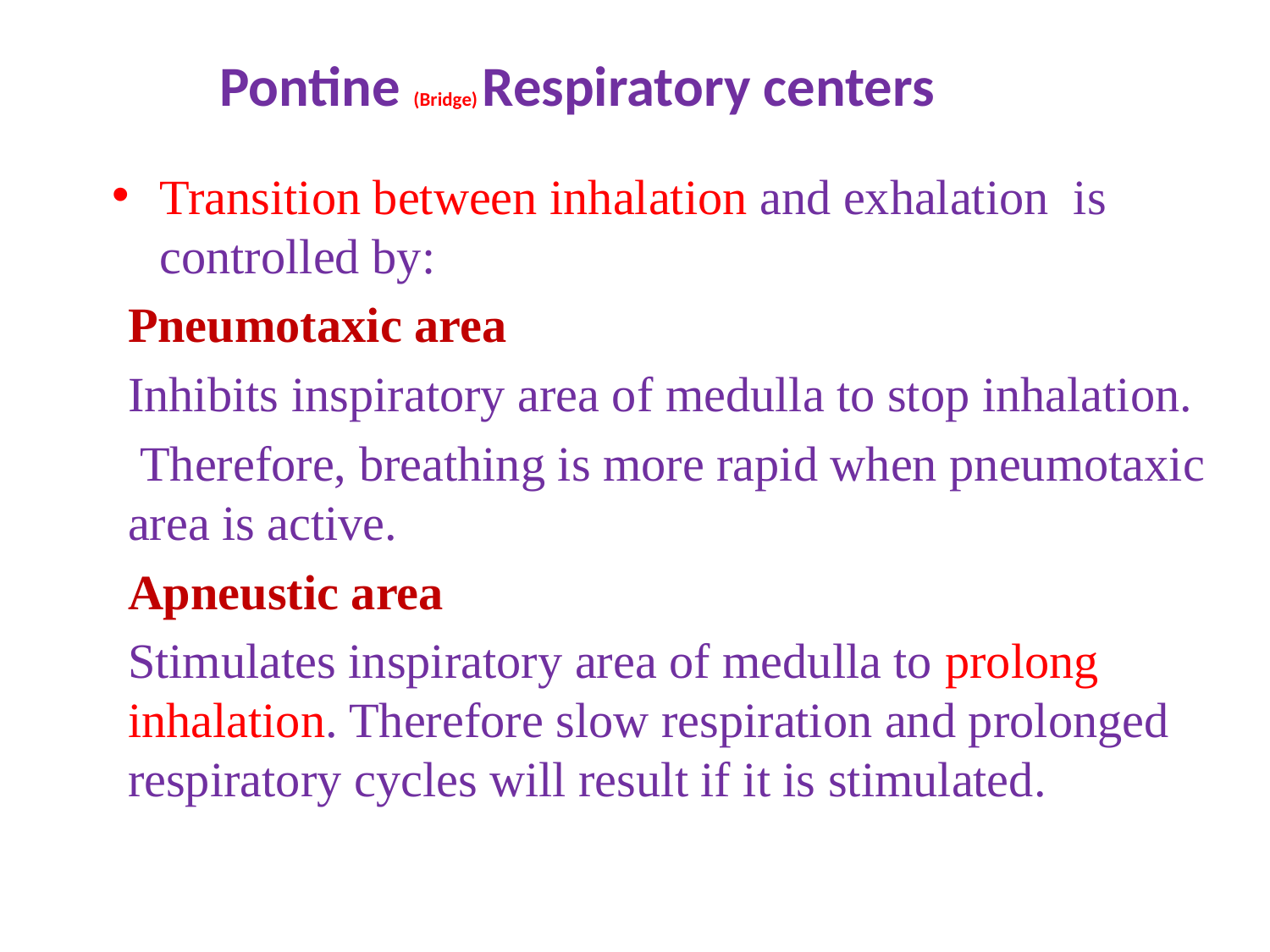

# Pontine (Bridge) Respiratory centers
Transition between inhalation and exhalation  is controlled by:
Pneumotaxic area
Inhibits inspiratory area of medulla to stop inhalation.
 Therefore, breathing is more rapid when pneumotaxic area is active.
Apneustic area
Stimulates inspiratory area of medulla to prolong inhalation. Therefore slow respiration and prolonged respiratory cycles will result if it is stimulated.